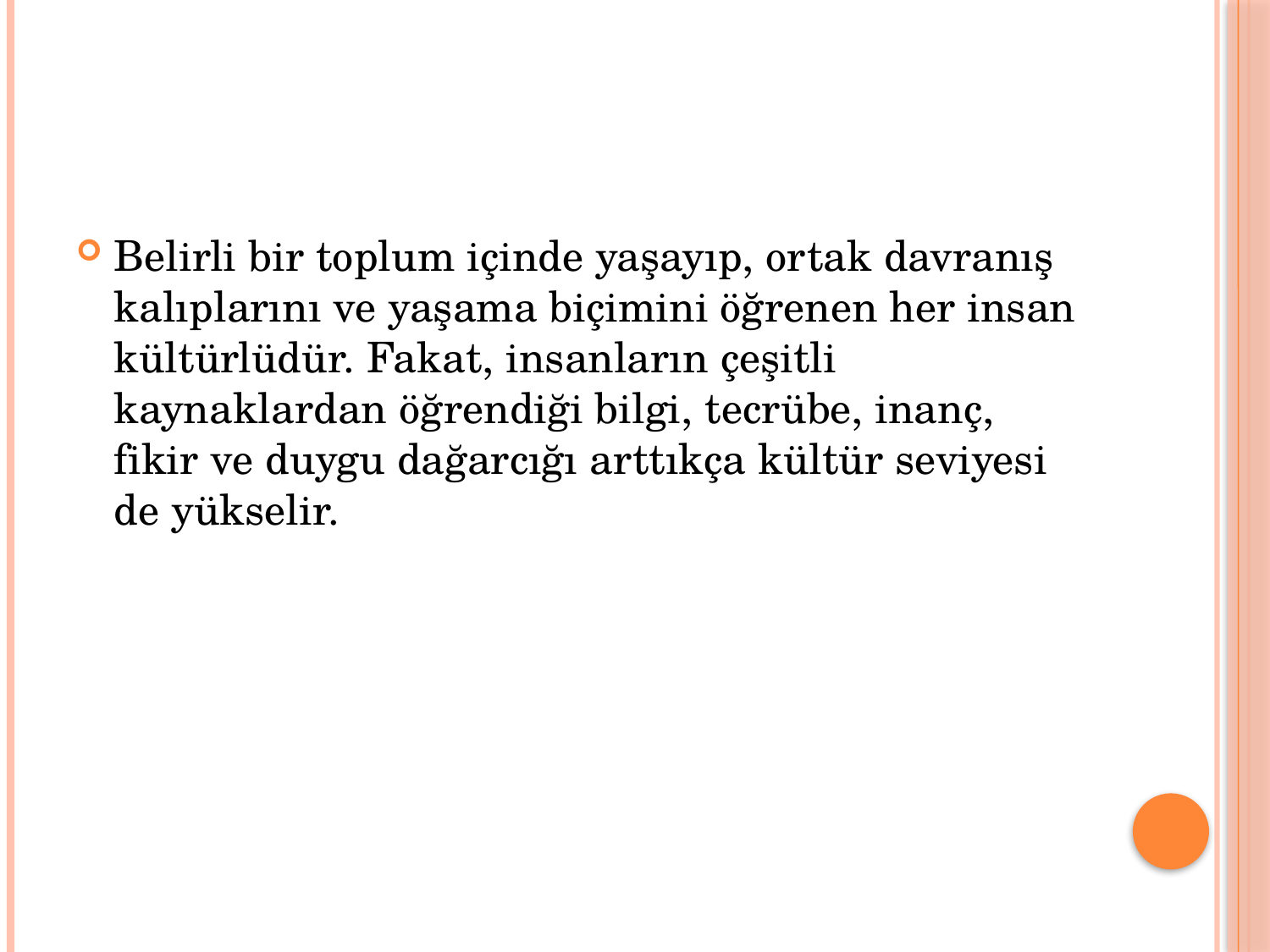

#
Belirli bir toplum içinde yaşayıp, ortak davranış kalıplarını ve yaşama biçimini öğrenen her insan kültürlüdür. Fakat, insanların çeşitli kaynaklardan öğrendiği bilgi, tecrübe, inanç, fikir ve duygu dağarcığı arttıkça kültür seviyesi de yükselir.